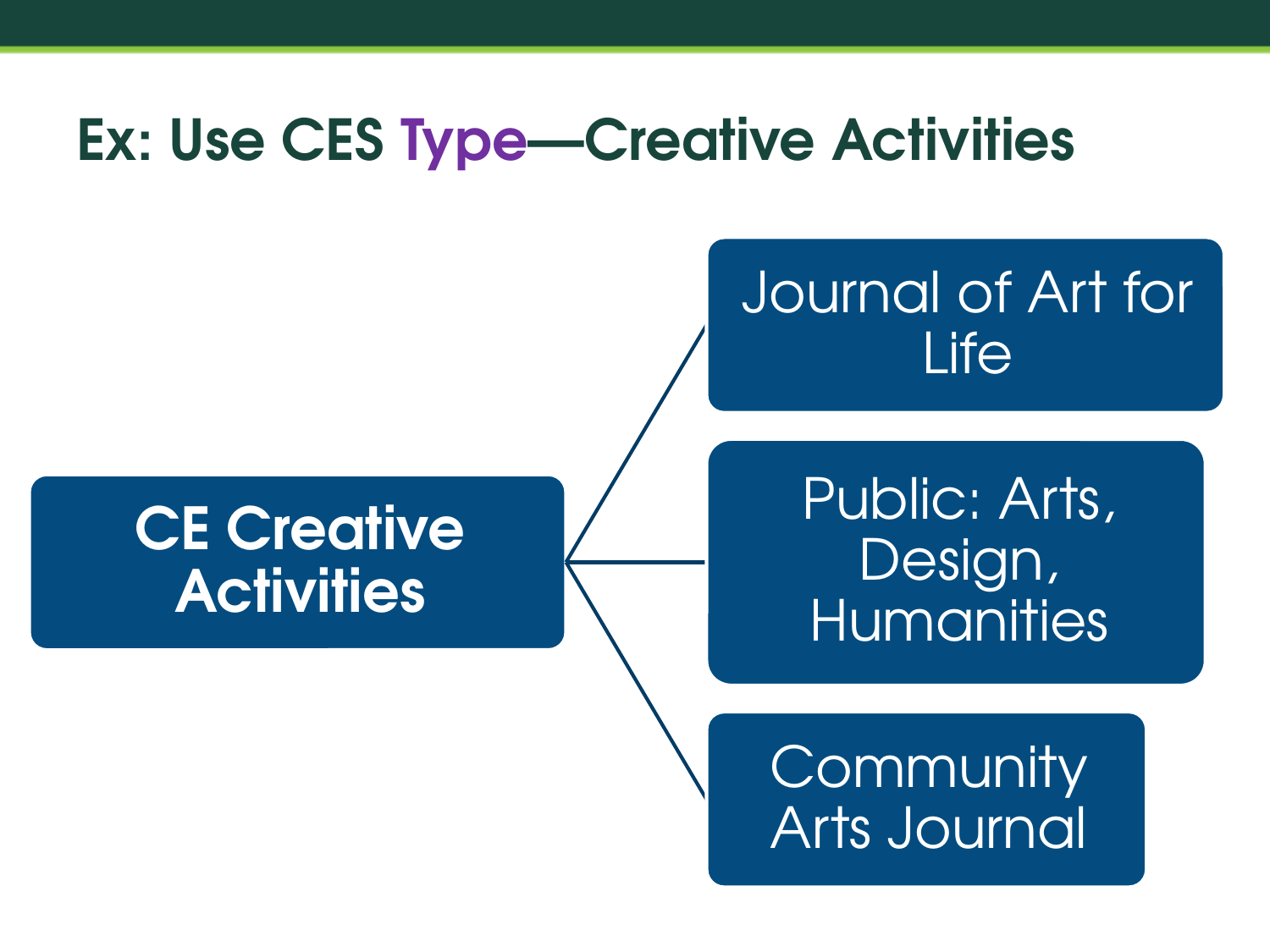

# Ex: Use CES Type—Creative Activities
CE Creative Activities

Journal of Art for Life

Public: Arts, Design, Humanities

Community Arts Journal